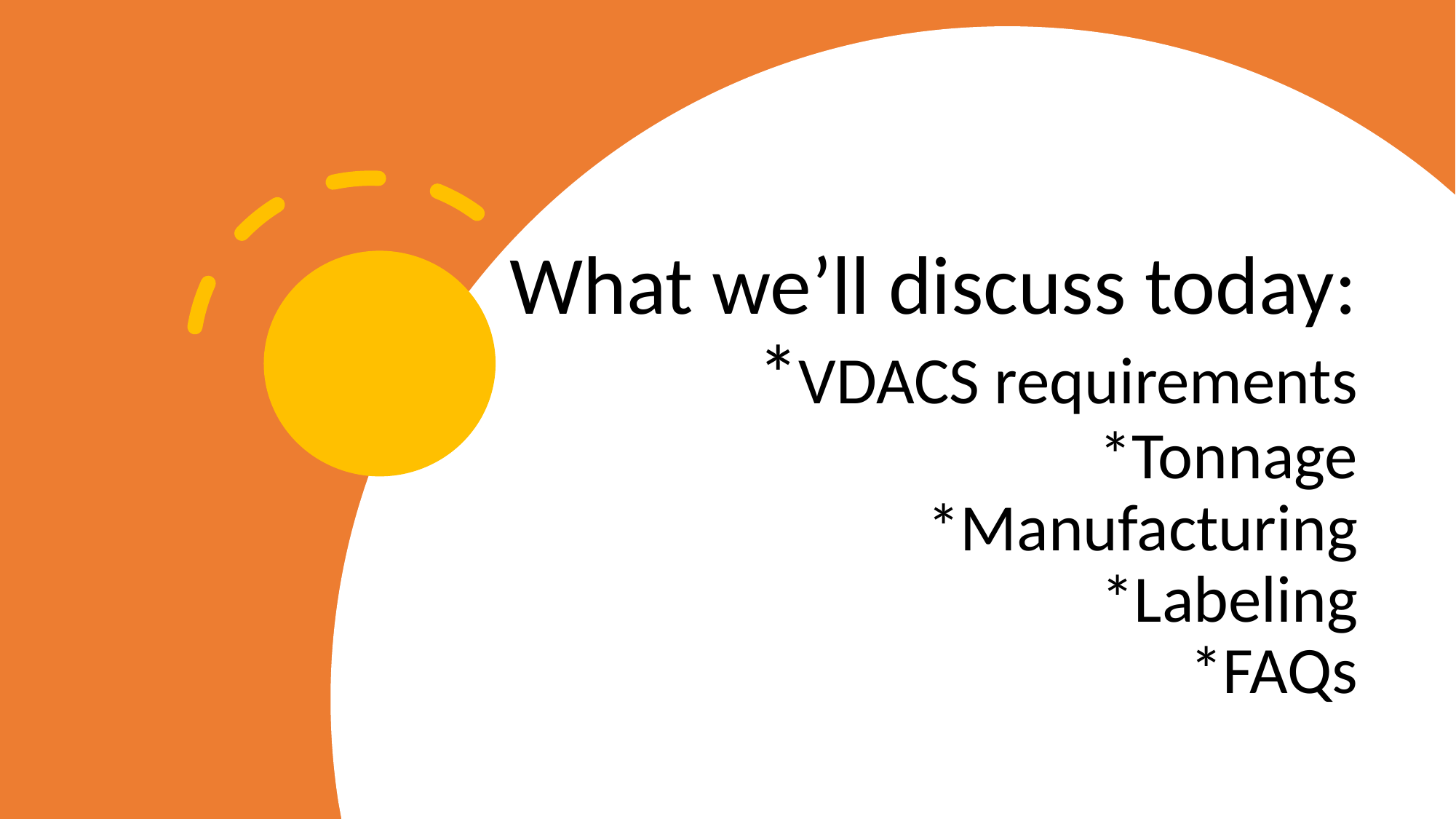

# What we’ll discuss today: *VDACS requirements *Tonnage *Manufacturing *Labeling *FAQs